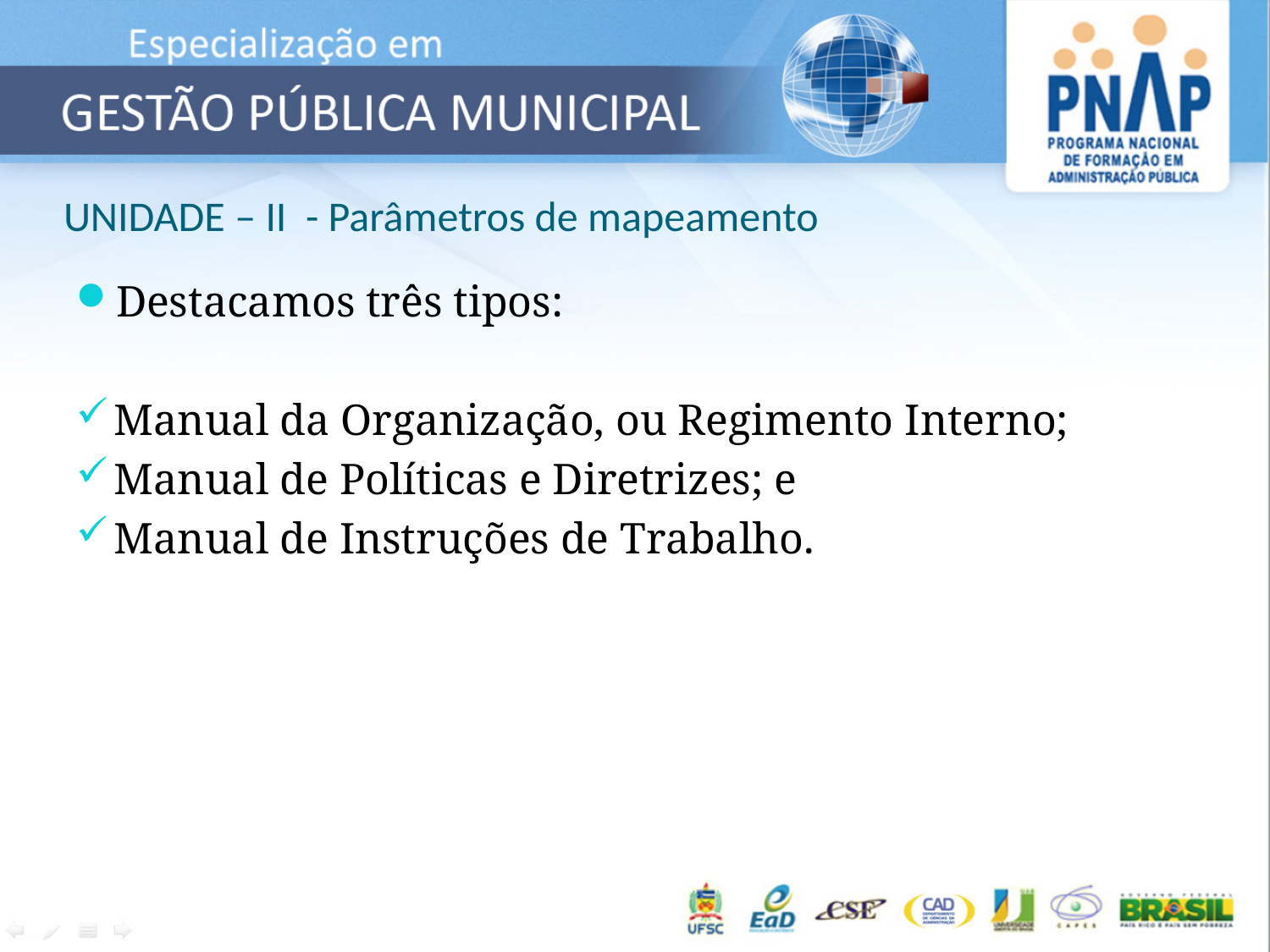

# UNIDADE – II  - Parâmetros de mapeamento
Destacamos três tipos:

Manual da Organização, ou Regimento Interno;
Manual de Políticas e Diretrizes; e
Manual de Instruções de Trabalho.